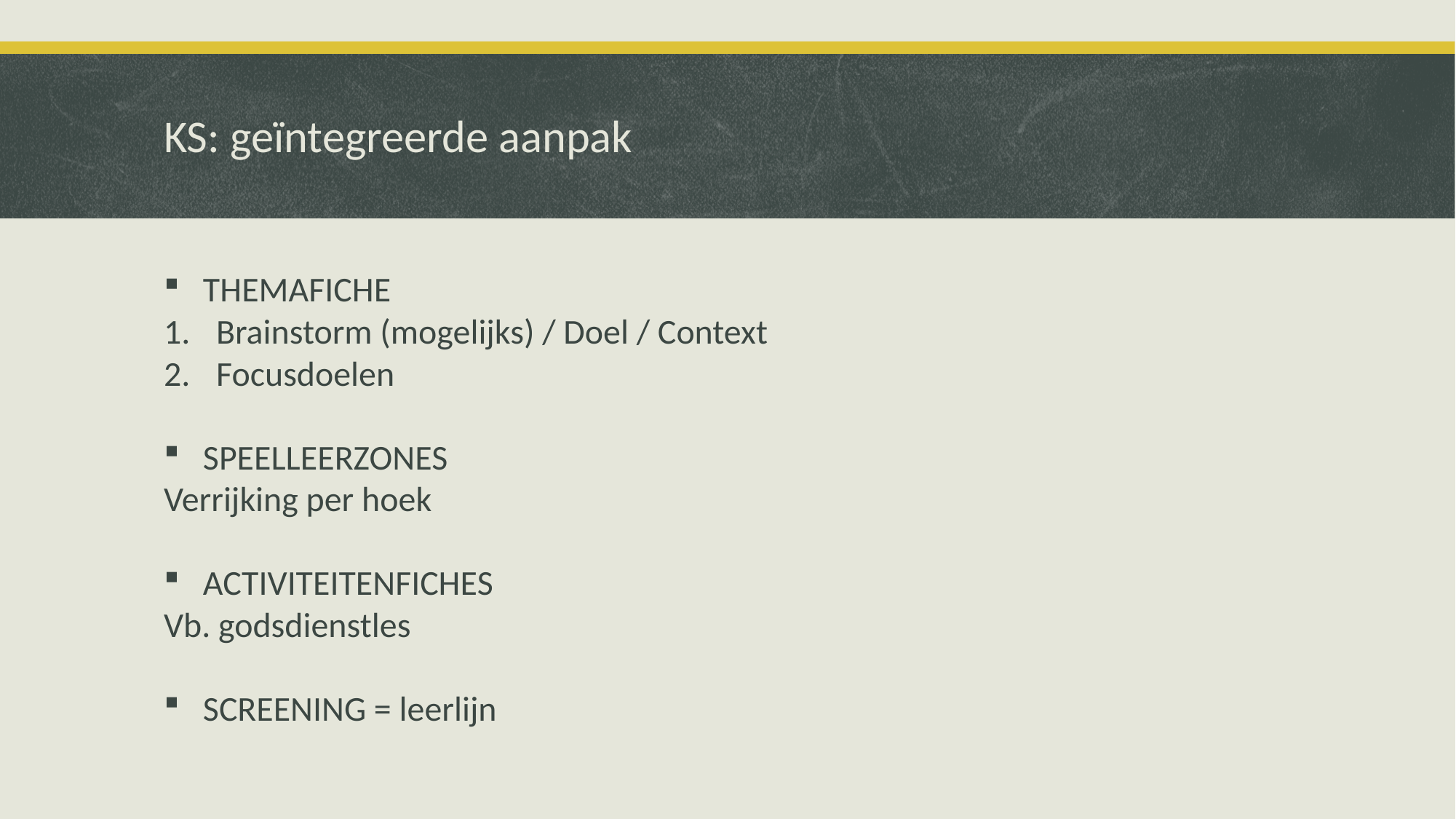

# KS: geïntegreerde aanpak
THEMAFICHE
Brainstorm (mogelijks) / Doel / Context
Focusdoelen

SPEELLEERZONES
Verrijking per hoek

ACTIVITEITENFICHES
Vb. godsdienstles

SCREENING = leerlijn